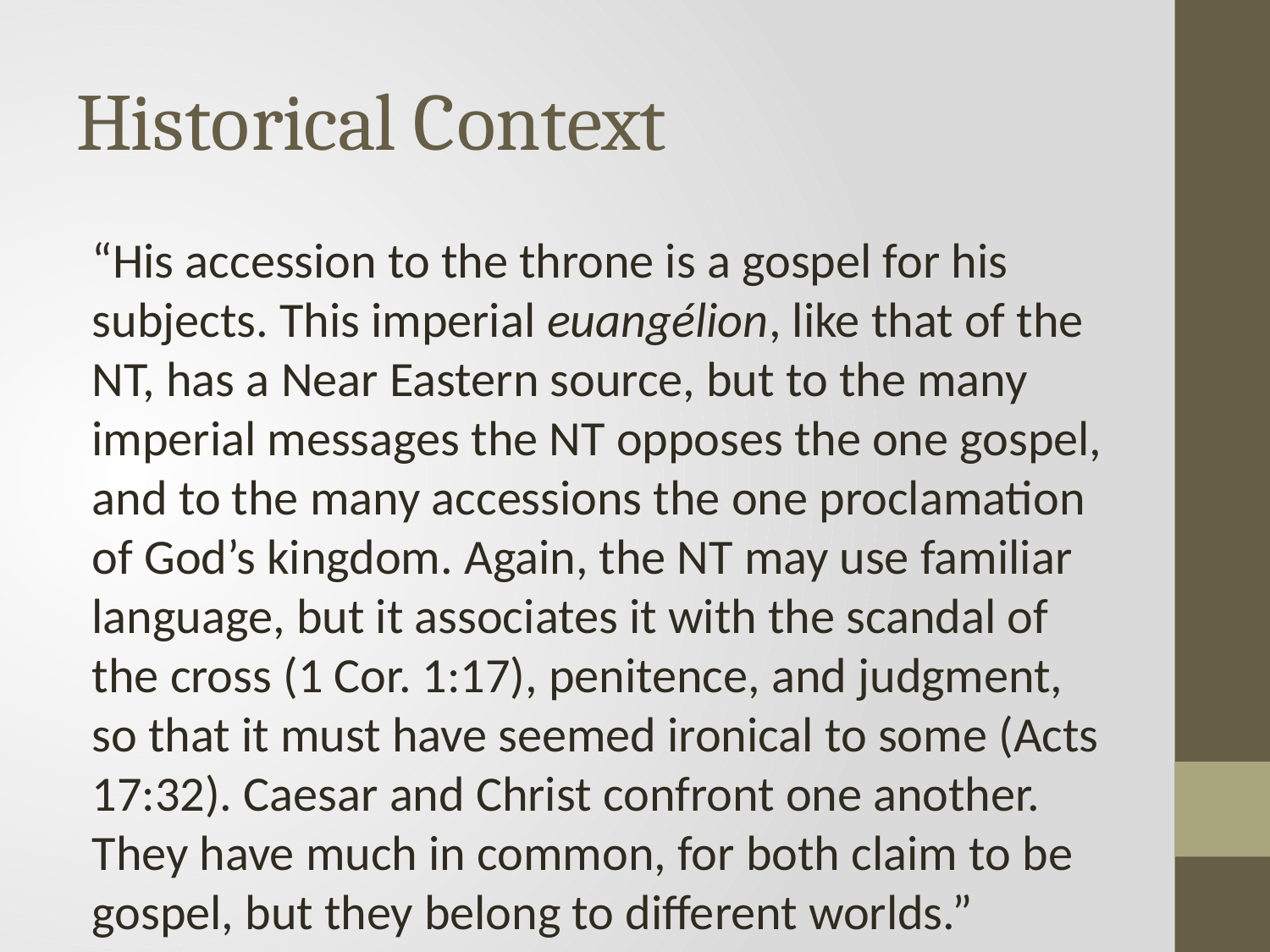

# Historical Context
“His accession to the throne is a gospel for his subjects. This imperial euangélion, like that of the NT, has a Near Eastern source, but to the many imperial messages the NT opposes the one gospel, and to the many accessions the one proclamation of God’s kingdom. Again, the NT may use familiar language, but it associates it with the scandal of the cross (1 Cor. 1:17), penitence, and judgment, so that it must have seemed ironical to some (Acts 17:32). Caesar and Christ confront one another. They have much in common, for both claim to be gospel, but they belong to different worlds.”